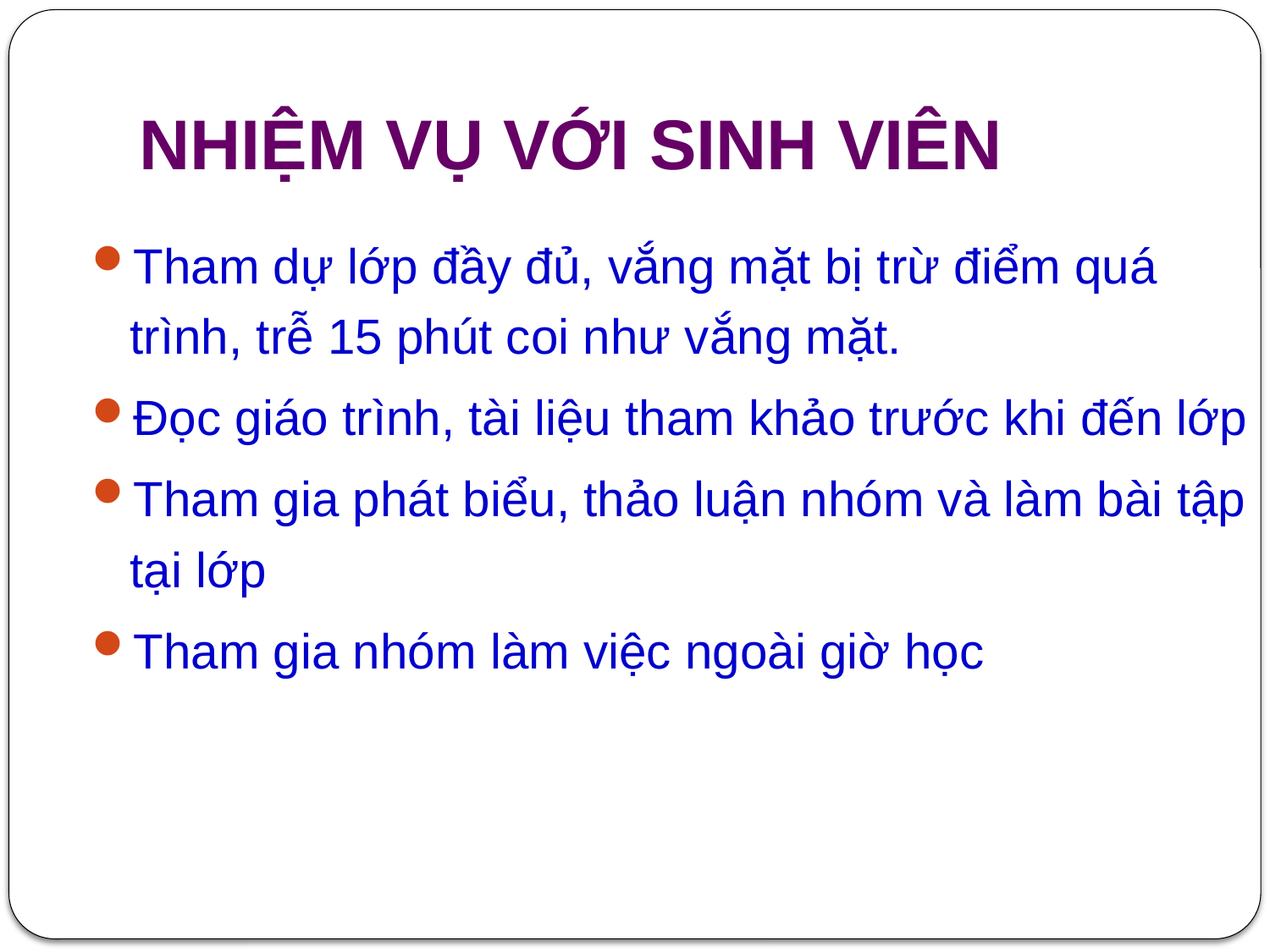

# NHIỆM VỤ VỚI SINH VIÊN
Tham dự lớp đầy đủ, vắng mặt bị trừ điểm quá trình, trễ 15 phút coi như vắng mặt.
Đọc giáo trình, tài liệu tham khảo trước khi đến lớp
Tham gia phát biểu, thảo luận nhóm và làm bài tập tại lớp
Tham gia nhóm làm việc ngoài giờ học